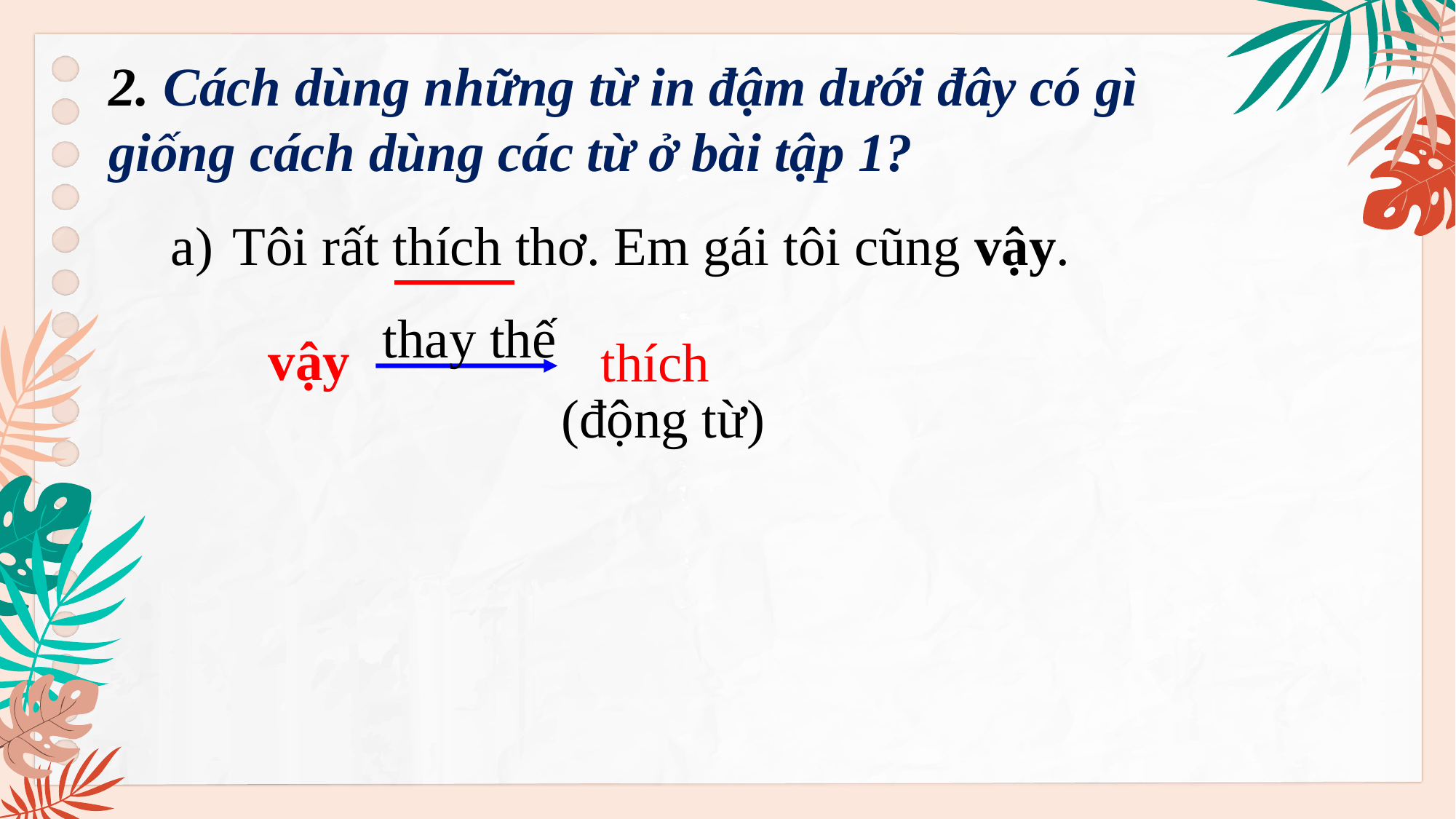

2. Cách dùng những từ in đậm dưới đây có gì giống cách dùng các từ ở bài tập 1?
Tôi rất thích thơ. Em gái tôi cũng vậy.
thay thế
vậy
 thích

(động từ)